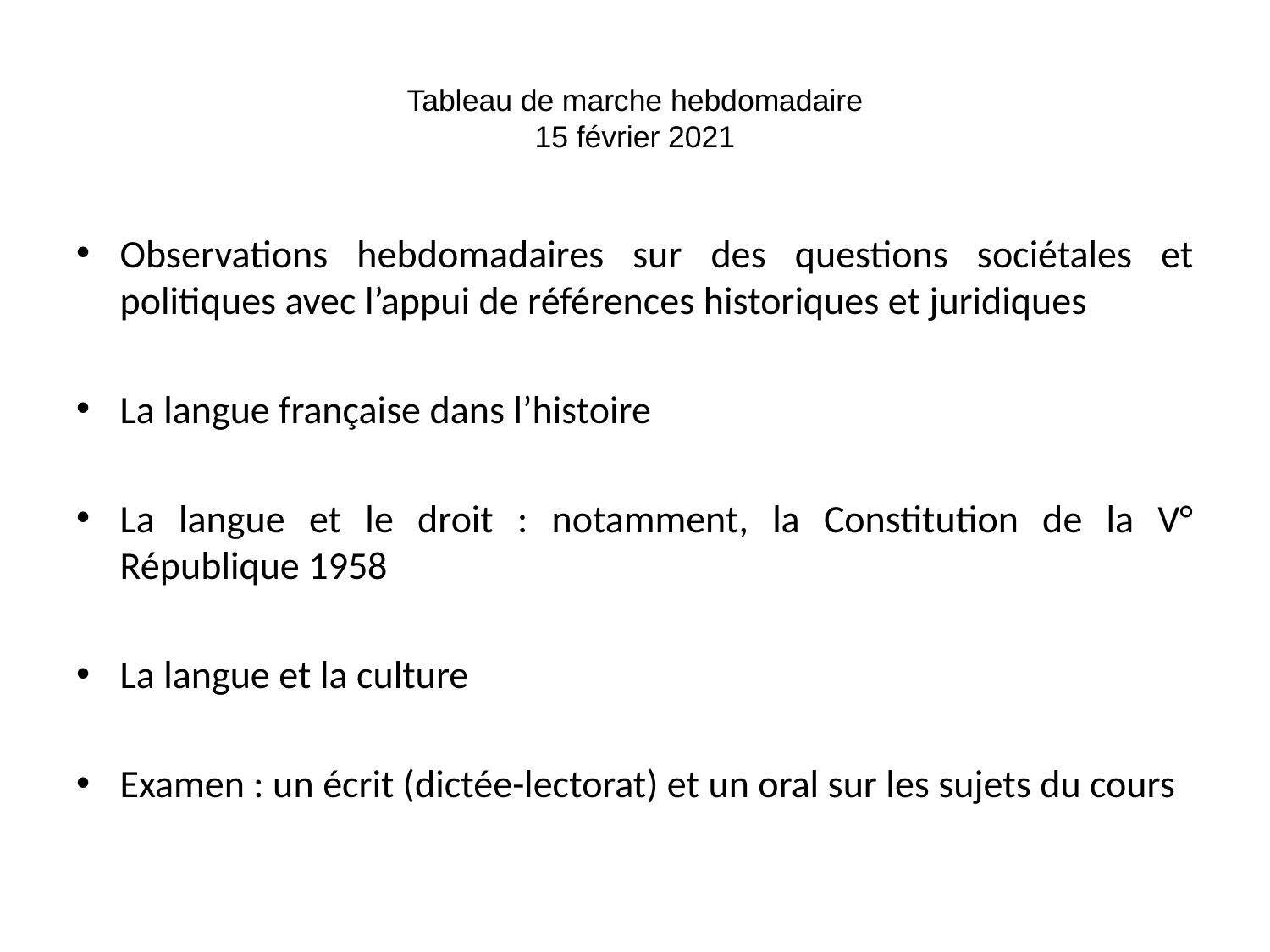

# Tableau de marche hebdomadaire 15 février 2021
Observations hebdomadaires sur des questions sociétales et politiques avec l’appui de références historiques et juridiques

La langue française dans l’histoire

La langue et le droit : notamment, la Constitution de la V° République 1958

La langue et la culture

Examen : un écrit (dictée-lectorat) et un oral sur les sujets du cours